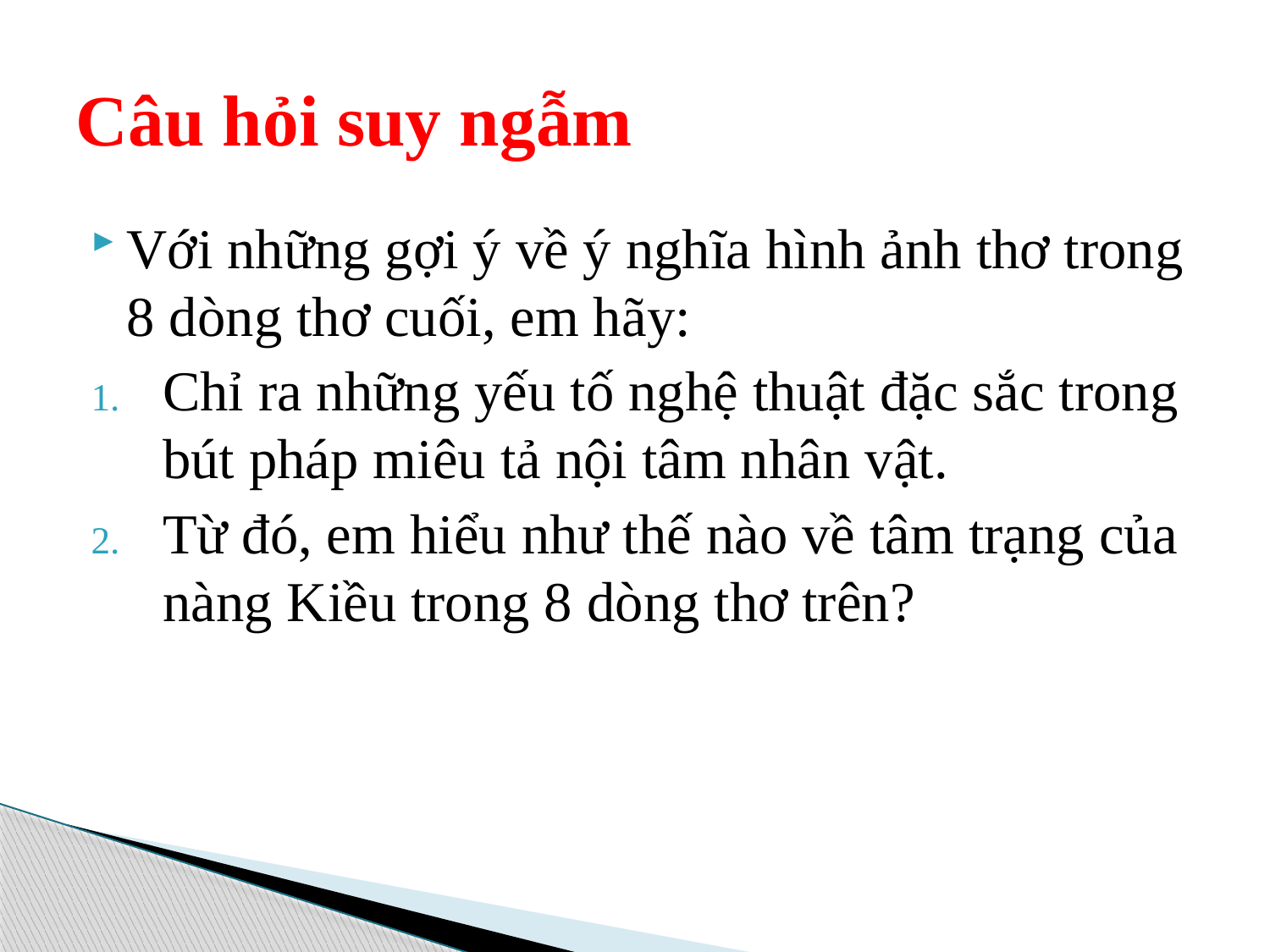

# Câu hỏi suy ngẫm
Với những gợi ý về ý nghĩa hình ảnh thơ trong 8 dòng thơ cuối, em hãy:
Chỉ ra những yếu tố nghệ thuật đặc sắc trong bút pháp miêu tả nội tâm nhân vật.
Từ đó, em hiểu như thế nào về tâm trạng của nàng Kiều trong 8 dòng thơ trên?